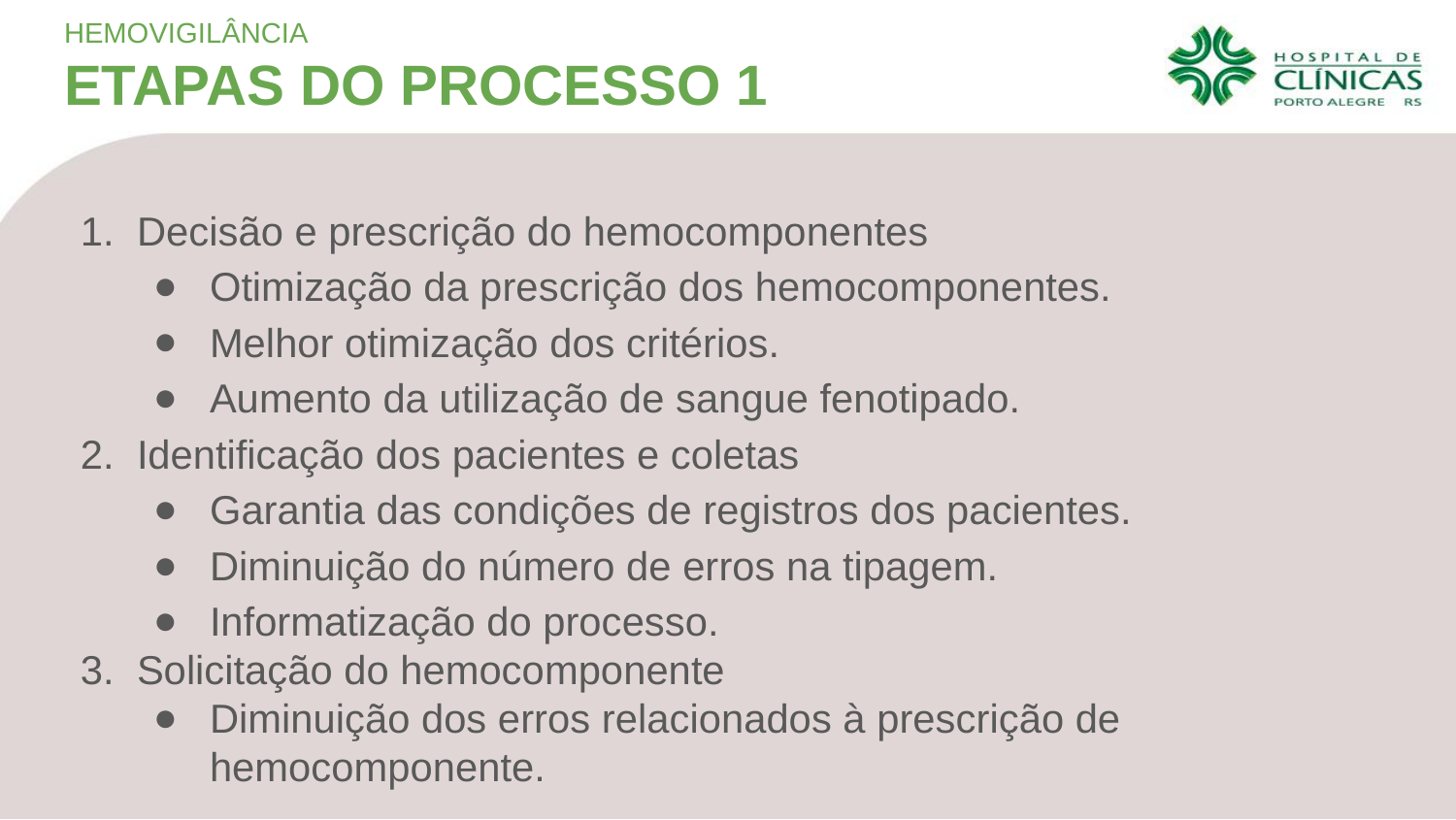

HEMOVIGILÂNCIA
ETAPAS DO PROCESSO 1
Decisão e prescrição do hemocomponentes
Otimização da prescrição dos hemocomponentes.
Melhor otimização dos critérios.
Aumento da utilização de sangue fenotipado.
Identificação dos pacientes e coletas
Garantia das condições de registros dos pacientes.
Diminuição do número de erros na tipagem.
Informatização do processo.
Solicitação do hemocomponente
Diminuição dos erros relacionados à prescrição de hemocomponente.